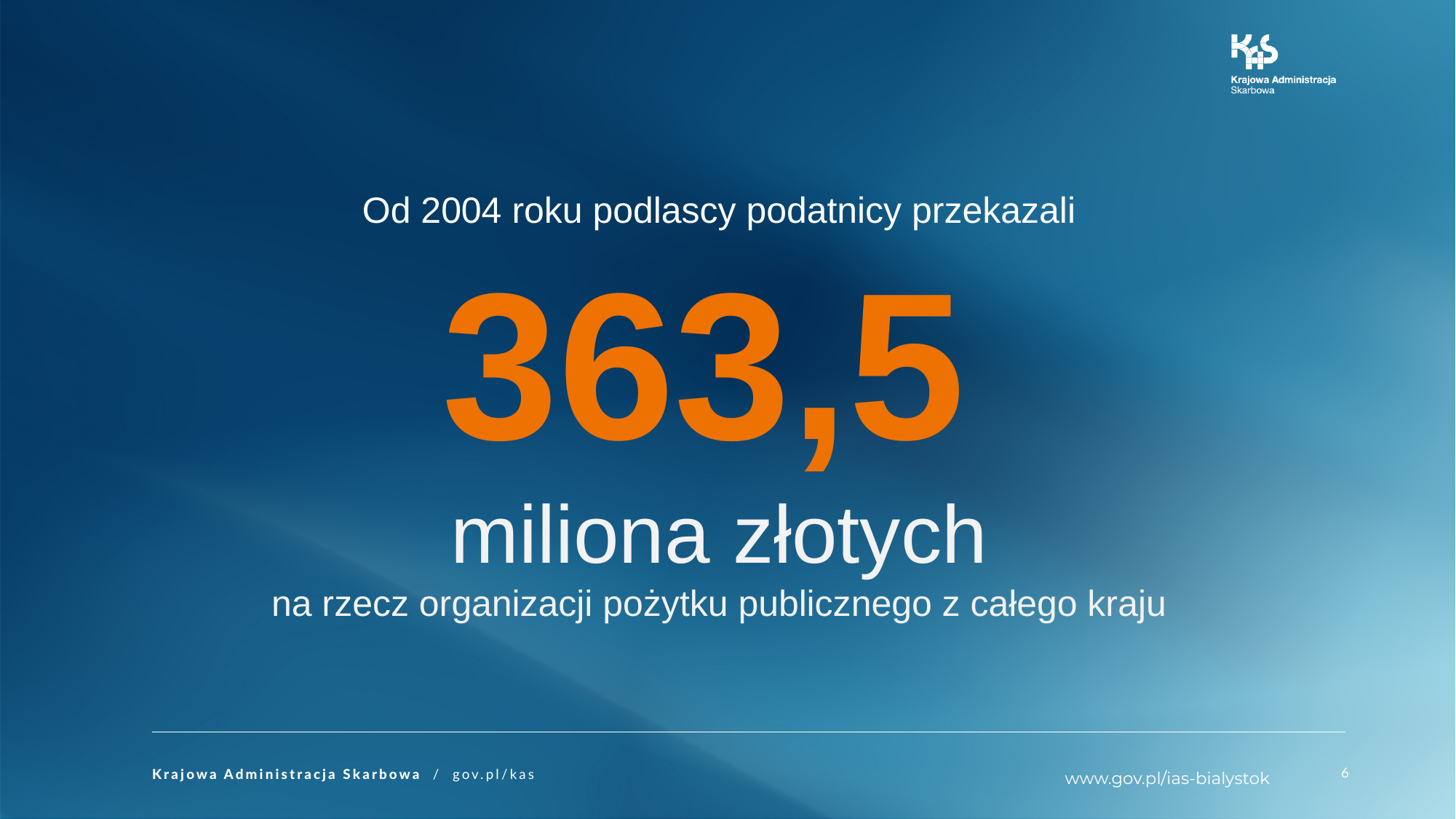

Od 2004 roku podlascy podatnicy przekazali
363,5
miliona złotych
na rzecz organizacji pożytku publicznego z całego kraju
www.gov.pl/ias-bialystok